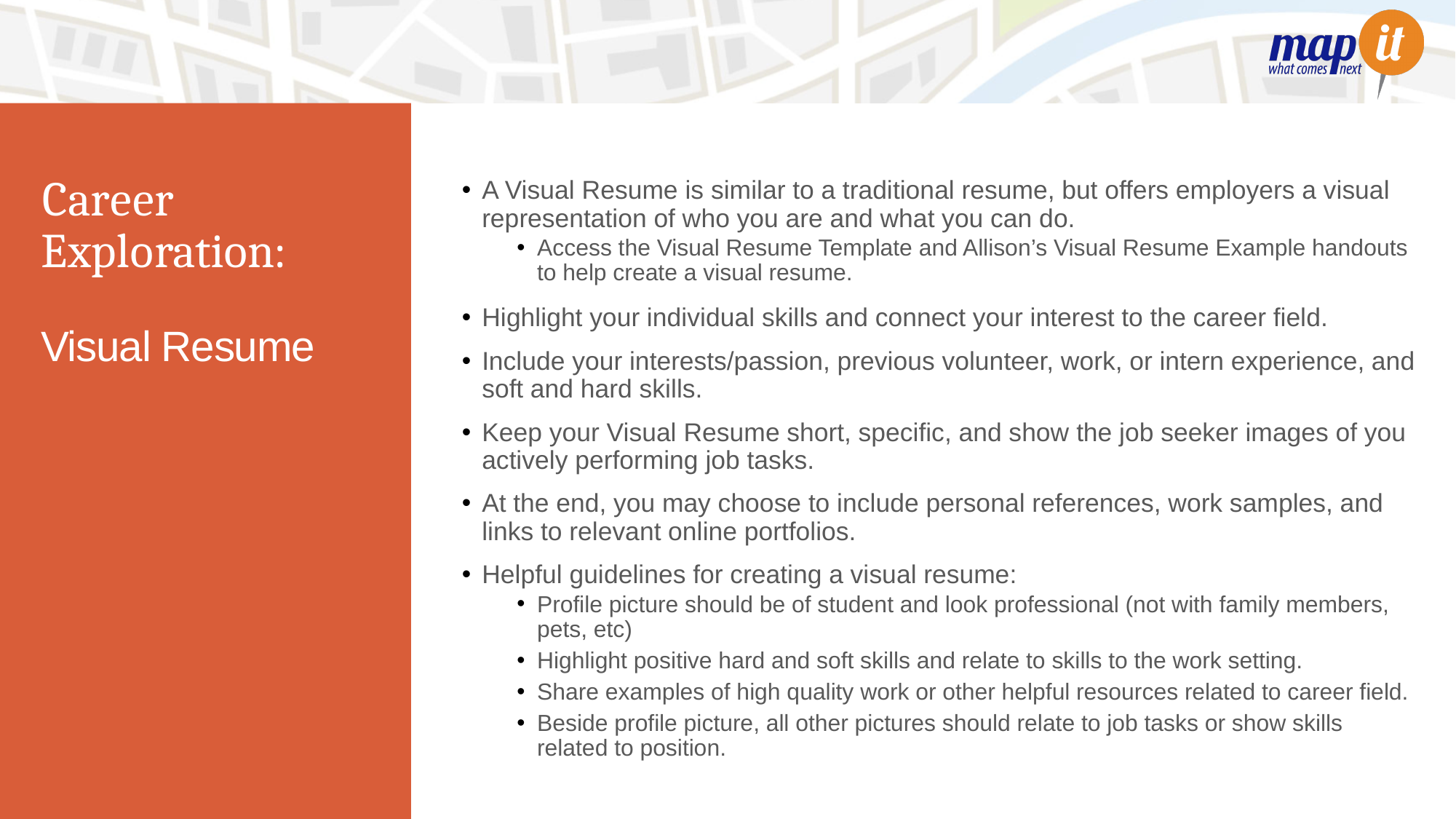

# Career Exploration:
A Visual Resume is similar to a traditional resume, but offers employers a visual representation of who you are and what you can do.
Access the Visual Resume Template and Allison’s Visual Resume Example handouts to help create a visual resume.
Highlight your individual skills and connect your interest to the career field.
Include your interests/passion, previous volunteer, work, or intern experience, and soft and hard skills.
Keep your Visual Resume short, specific, and show the job seeker images of you actively performing job tasks.
At the end, you may choose to include personal references, work samples, and links to relevant online portfolios.
Helpful guidelines for creating a visual resume:
Profile picture should be of student and look professional (not with family members, pets, etc)
Highlight positive hard and soft skills and relate to skills to the work setting.
Share examples of high quality work or other helpful resources related to career field.
Beside profile picture, all other pictures should relate to job tasks or show skills related to position.

Visual Resume